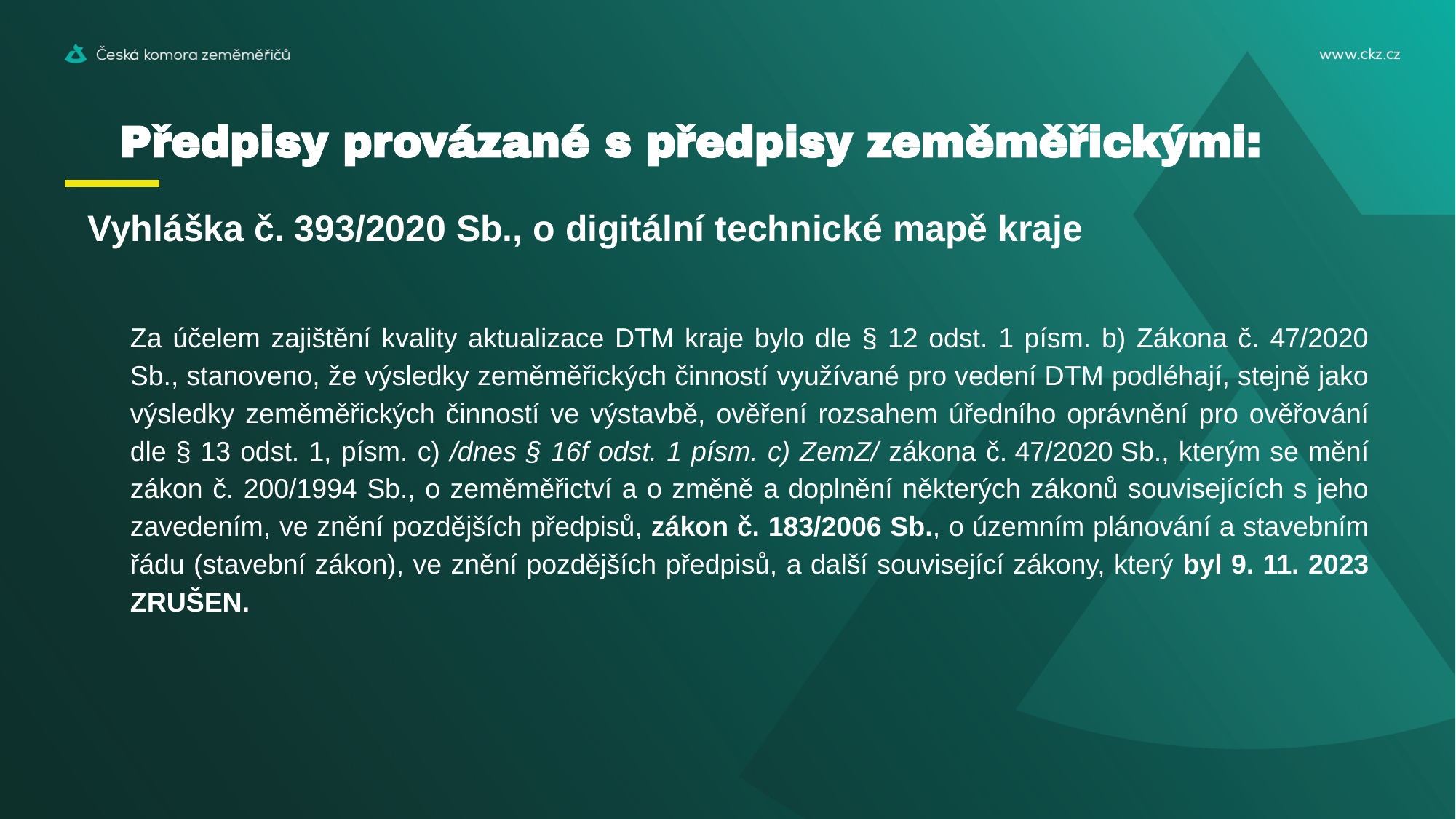

# Předpisy provázané s předpisy zeměměřickými:
Vyhláška č. 393/2020 Sb., o digitální technické mapě kraje
Za účelem zajištění kvality aktualizace DTM kraje bylo dle § 12 odst. 1 písm. b) Zákona č. 47/2020 Sb., stanoveno, že výsledky zeměměřických činností využívané pro vedení DTM podléhají, stejně jako výsledky zeměměřických činností ve výstavbě, ověření rozsahem úředního oprávnění pro ověřování dle § 13 odst. 1, písm. c) /dnes § 16f odst. 1 písm. c) ZemZ/ zákona č. 47/2020 Sb., kterým se mění zákon č. 200/1994 Sb., o zeměměřictví a o změně a doplnění některých zákonů souvisejících s jeho zavedením, ve znění pozdějších předpisů, zákon č. 183/2006 Sb., o územním plánování a stavebním řádu (stavební zákon), ve znění pozdějších předpisů, a další související zákony, který byl 9. 11. 2023 ZRUŠEN.